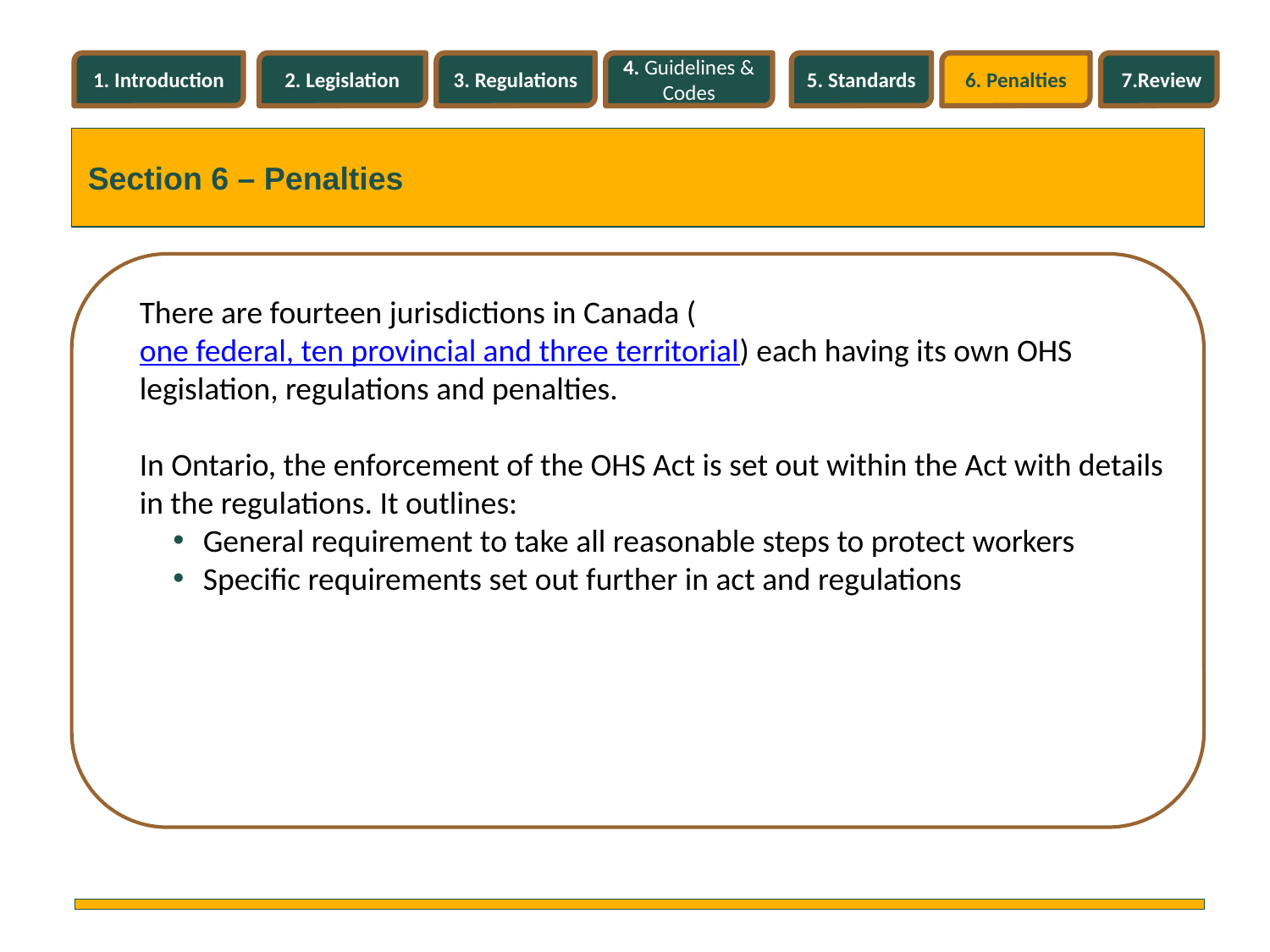

1. Introduction
2. Legislation
3. Regulations
4. Guidelines & Codes
5. Standards
6. Penalties
7.Review

Section 6 – Penalties

There are fourteen jurisdictions in Canada (one federal, ten provincial and three territorial) each having its own OHS legislation, regulations and penalties.

In Ontario, the enforcement of the OHS Act is set out within the Act with details in the regulations. It outlines:
General requirement to take all reasonable steps to protect workers
Specific requirements set out further in act and regulations